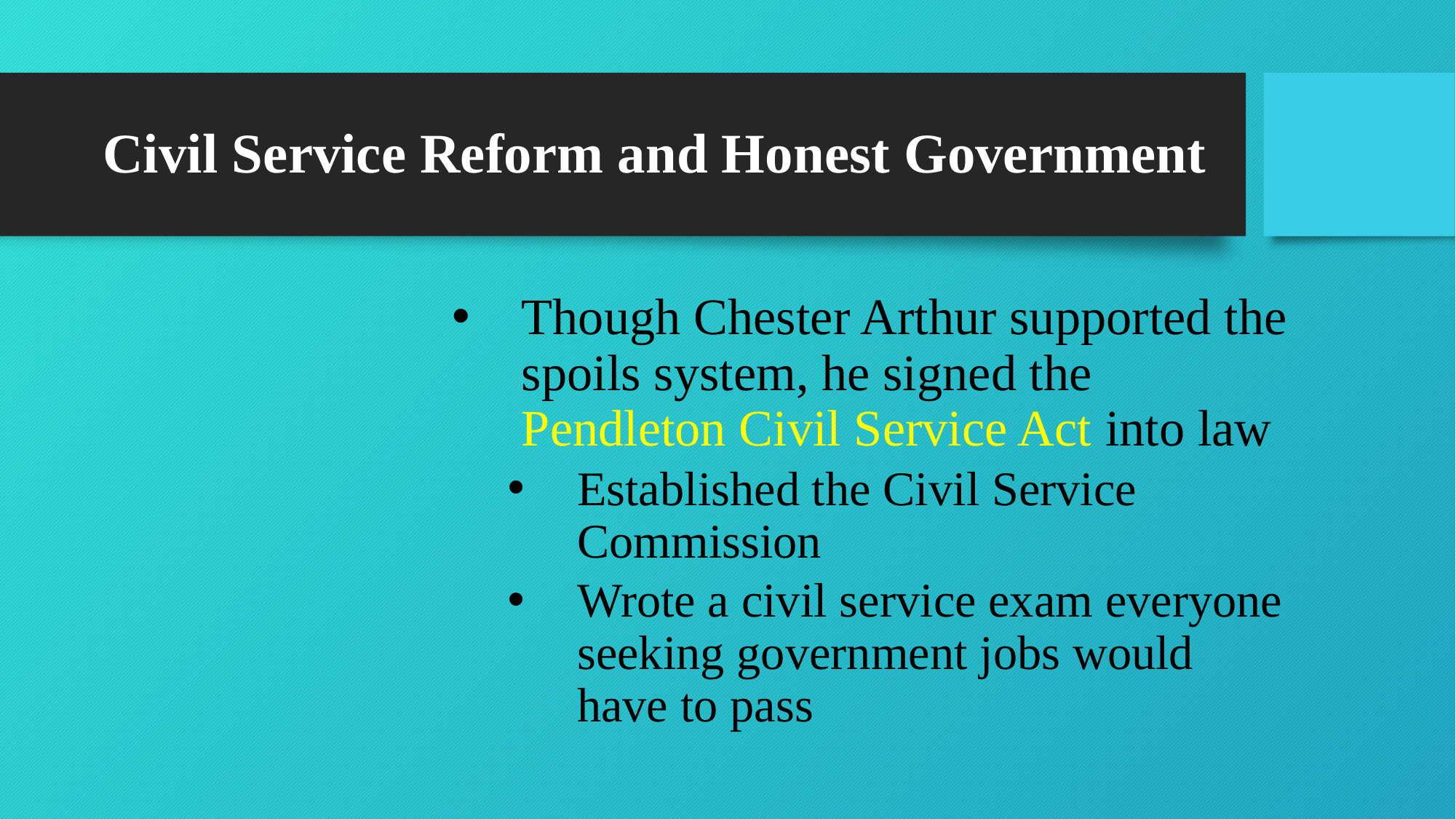

# Civil Service Reform and Honest Government
Though Chester Arthur supported the spoils system, he signed the Pendleton Civil Service Act into law
Established the Civil Service Commission
Wrote a civil service exam everyone seeking government jobs would have to pass